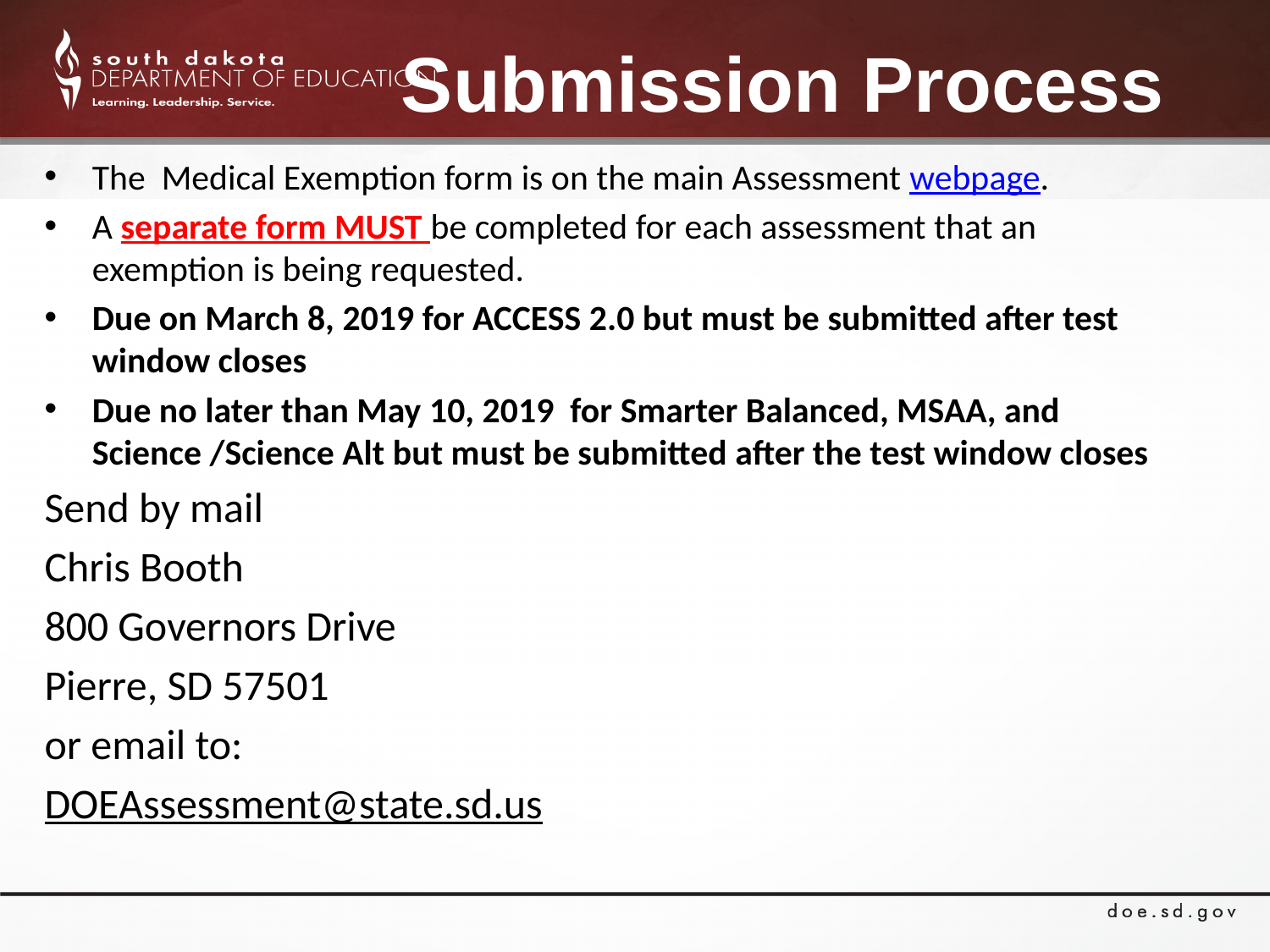

# Submission Process
The  Medical Exemption form is on the main Assessment webpage.
A separate form MUST be completed for each assessment that an exemption is being requested.
Due on March 8, 2019 for ACCESS 2.0 but must be submitted after test window closes
Due no later than May 10, 2019  for Smarter Balanced, MSAA, and Science /Science Alt but must be submitted after the test window closes
Send by mail
Chris Booth
800 Governors Drive
Pierre, SD 57501
or email to:
DOEAssessment@state.sd.us